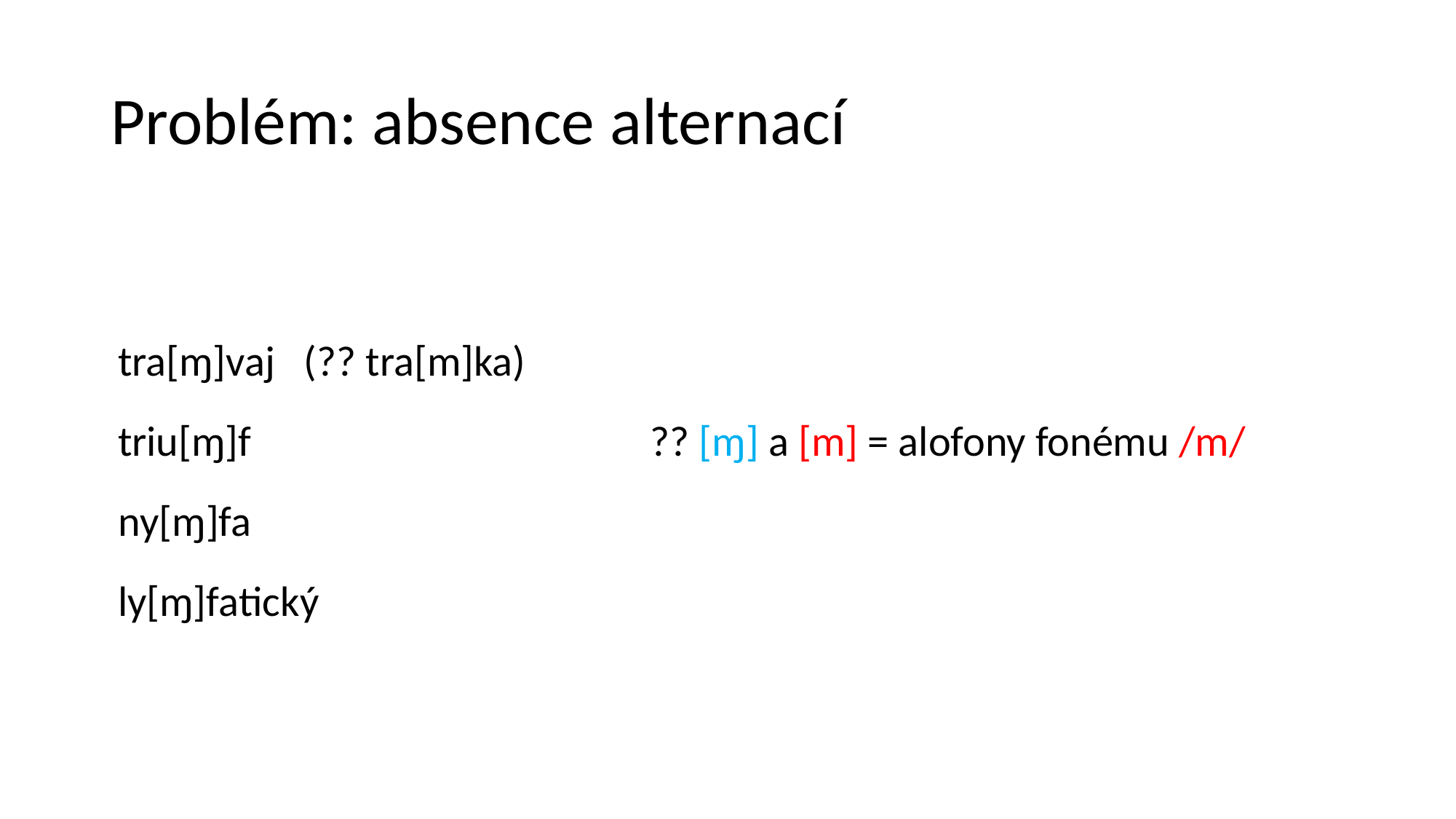

# Problém: absence alternací

|  |  |  |  |
| --- | --- | --- | --- |
| tra[ɱ]vaj (?? tra[m]ka) |  |  |  |
| triu[ɱ]f |  | ?? [ɱ] a [m] = alofony fonému /m/ |  |
| ny[ɱ]fa |  |  |  |
| ly[ɱ]fatický |  |  |  |
|  |  |  |  |